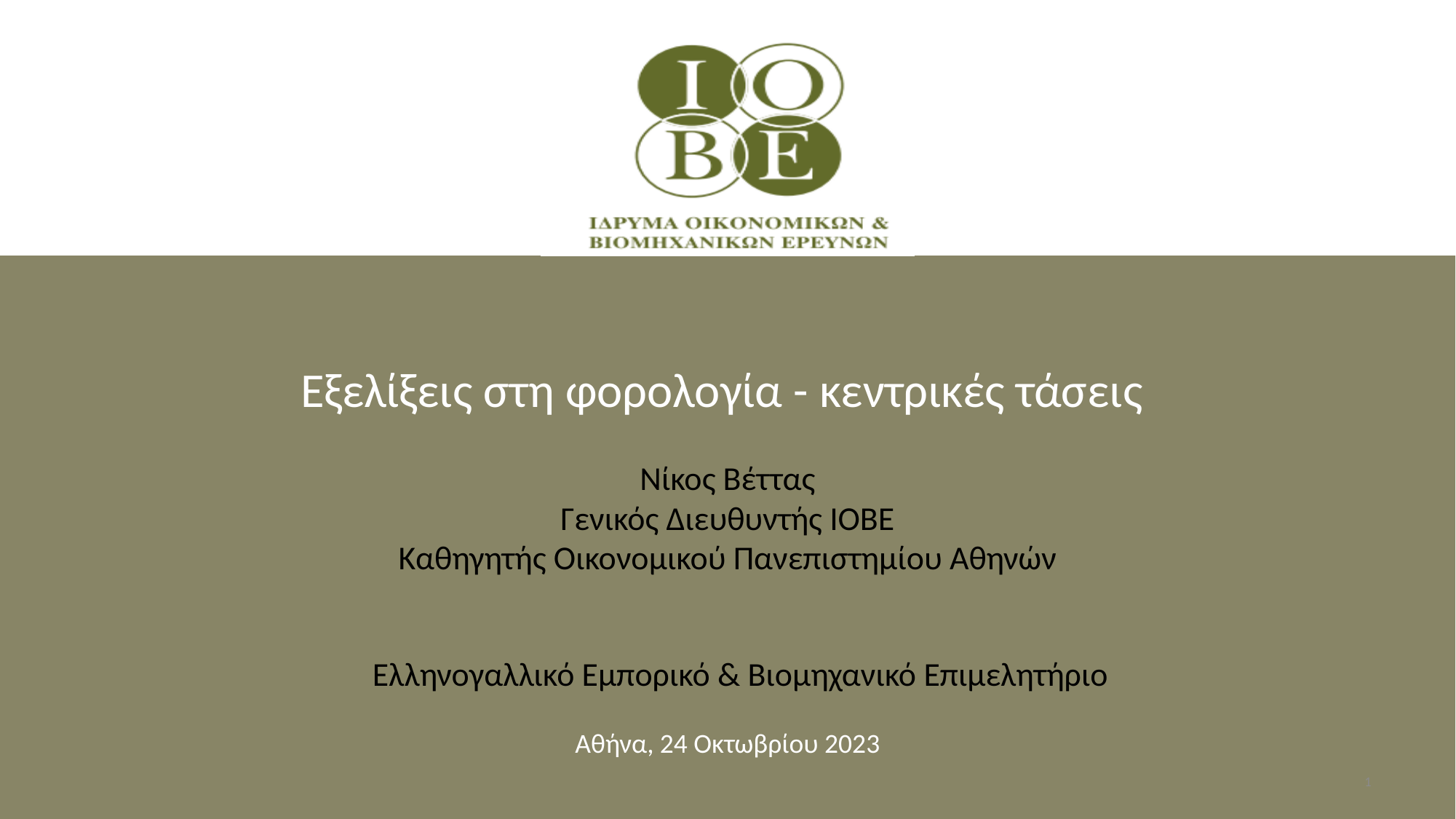

Εξελίξεις στη φορολογία - κεντρικές τάσεις
Νίκος Βέττας
Γενικός Διευθυντής ΙΟΒΕ
Καθηγητής Οικονομικού Πανεπιστημίου Αθηνών
Ελληνογαλλικό Εμπορικό & Βιομηχανικό Επιμελητήριο
Αθήνα, 24 Οκτωβρίου 2023
1